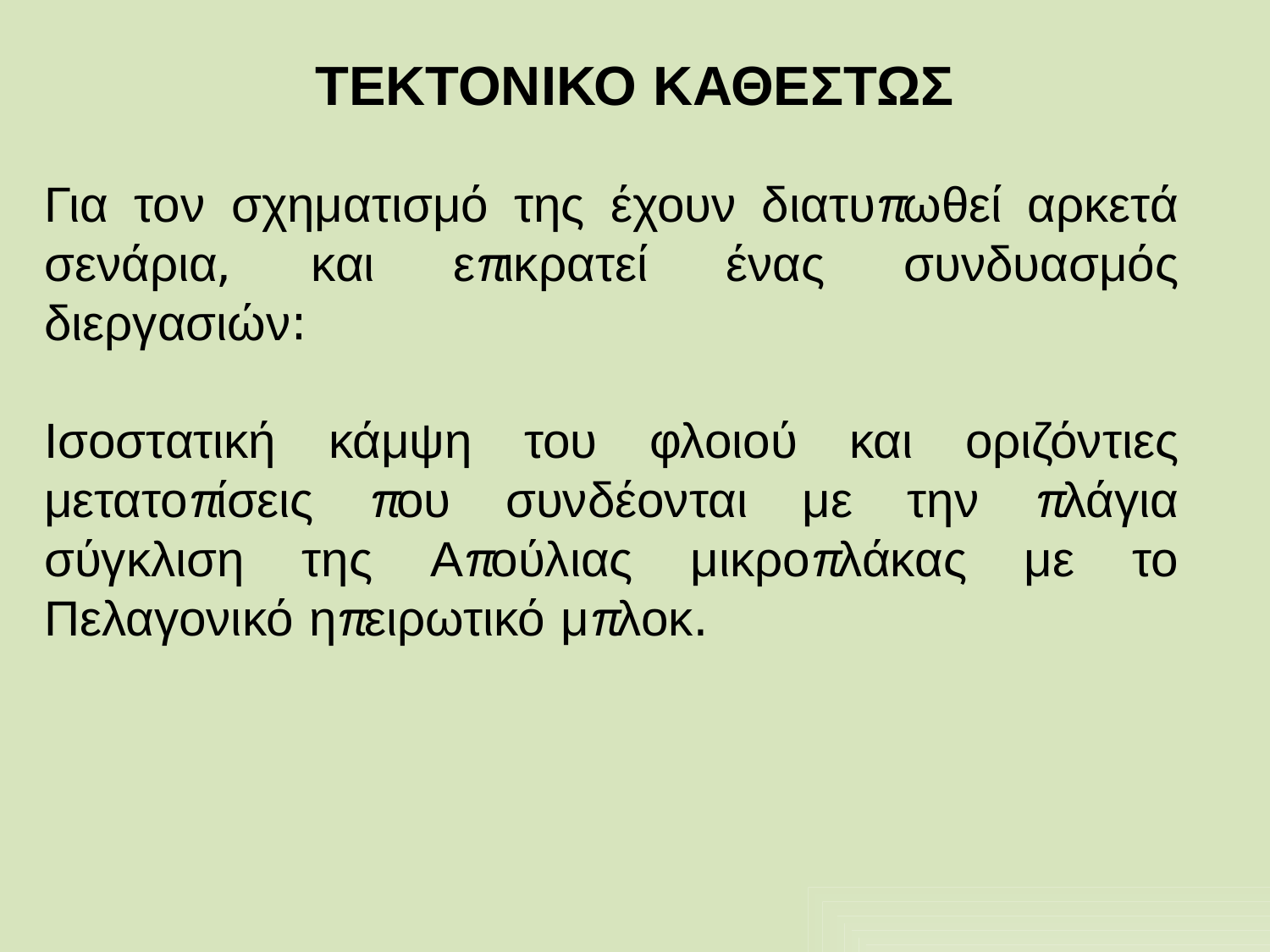

# ΤΕΚΤΟΝΙΚΟ ΚΑΘΕΣΤΩΣ
Για τον σχηματισμό της έχουν διατυπωθεί αρκετά σενάρια, και επικρατεί ένας συνδυασμός διεργασιών:

Ισοστατική κάμψη του φλοιού και οριζόντιες μετατοπίσεις που συνδέονται με την πλάγια σύγκλιση της Απούλιας μικροπλάκας με το Πελαγονικό ηπειρωτικό μπλοκ.